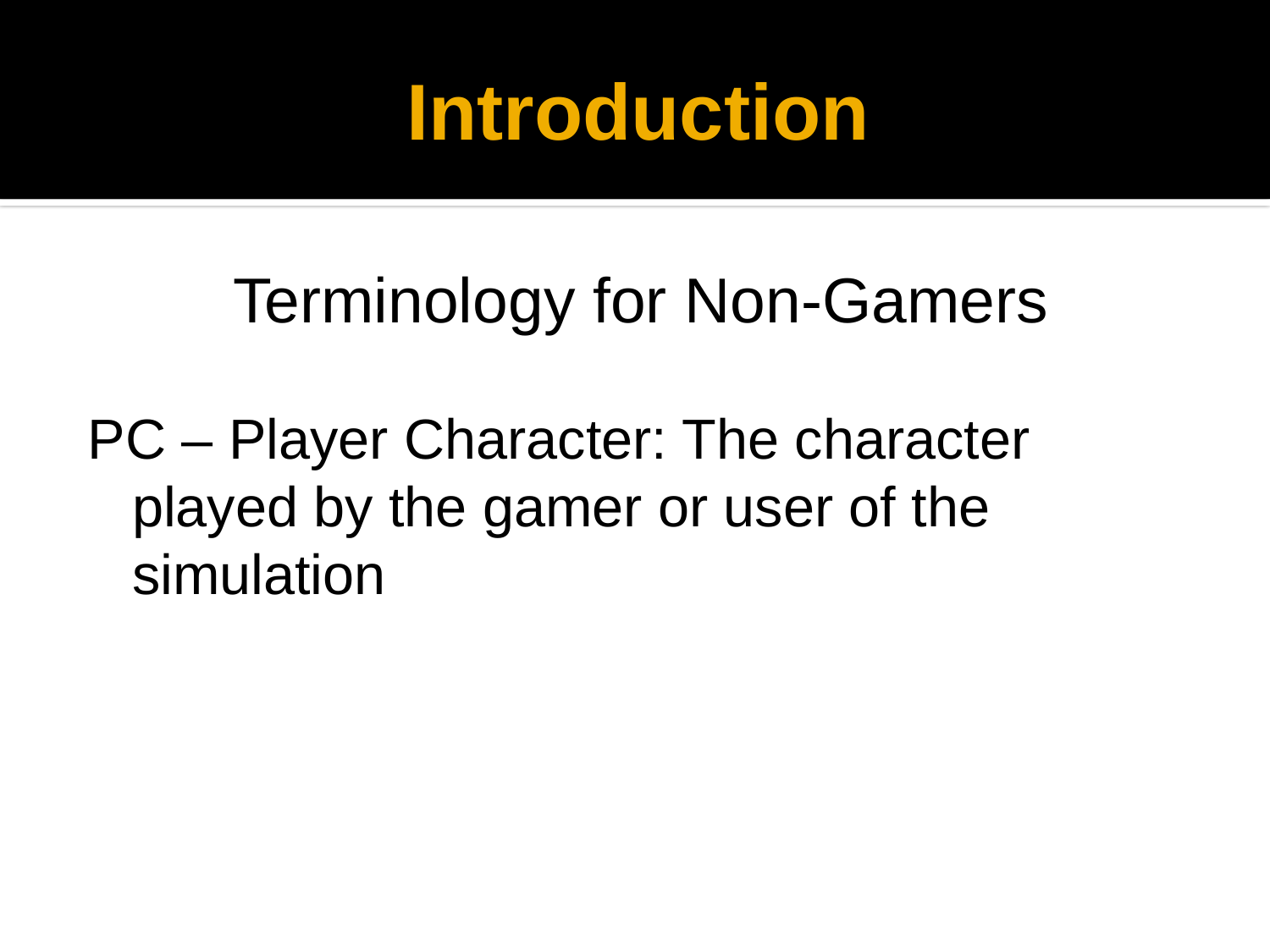

# Introduction
Terminology for Non-Gamers

PC – Player Character: The character played by the gamer or user of the simulation